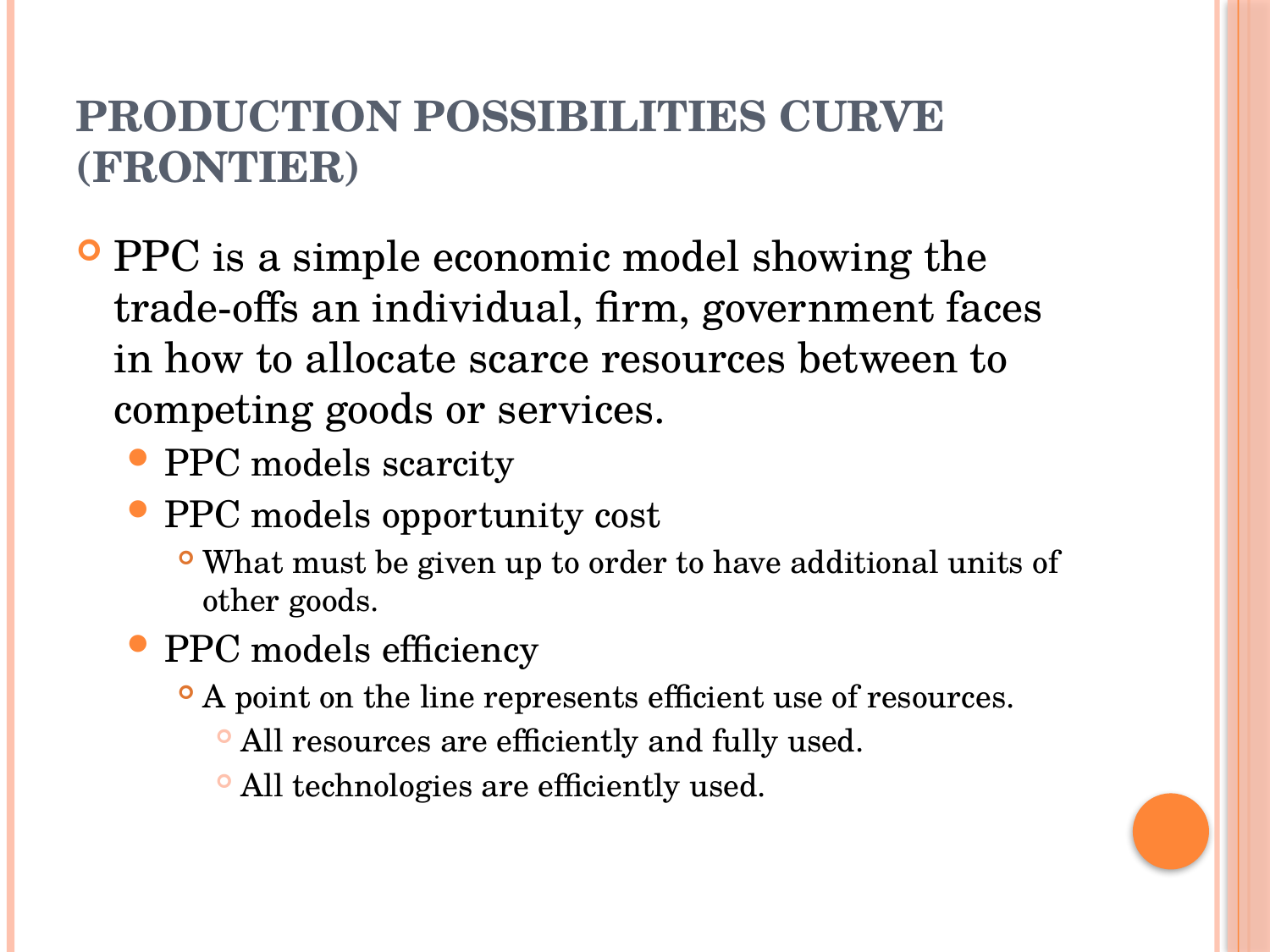

# Production Possibilities Curve (Frontier)
PPC is a simple economic model showing the trade-offs an individual, firm, government faces in how to allocate scarce resources between to competing goods or services.
PPC models scarcity
PPC models opportunity cost
What must be given up to order to have additional units of other goods.
PPC models efficiency
A point on the line represents efficient use of resources.
All resources are efficiently and fully used.
All technologies are efficiently used.